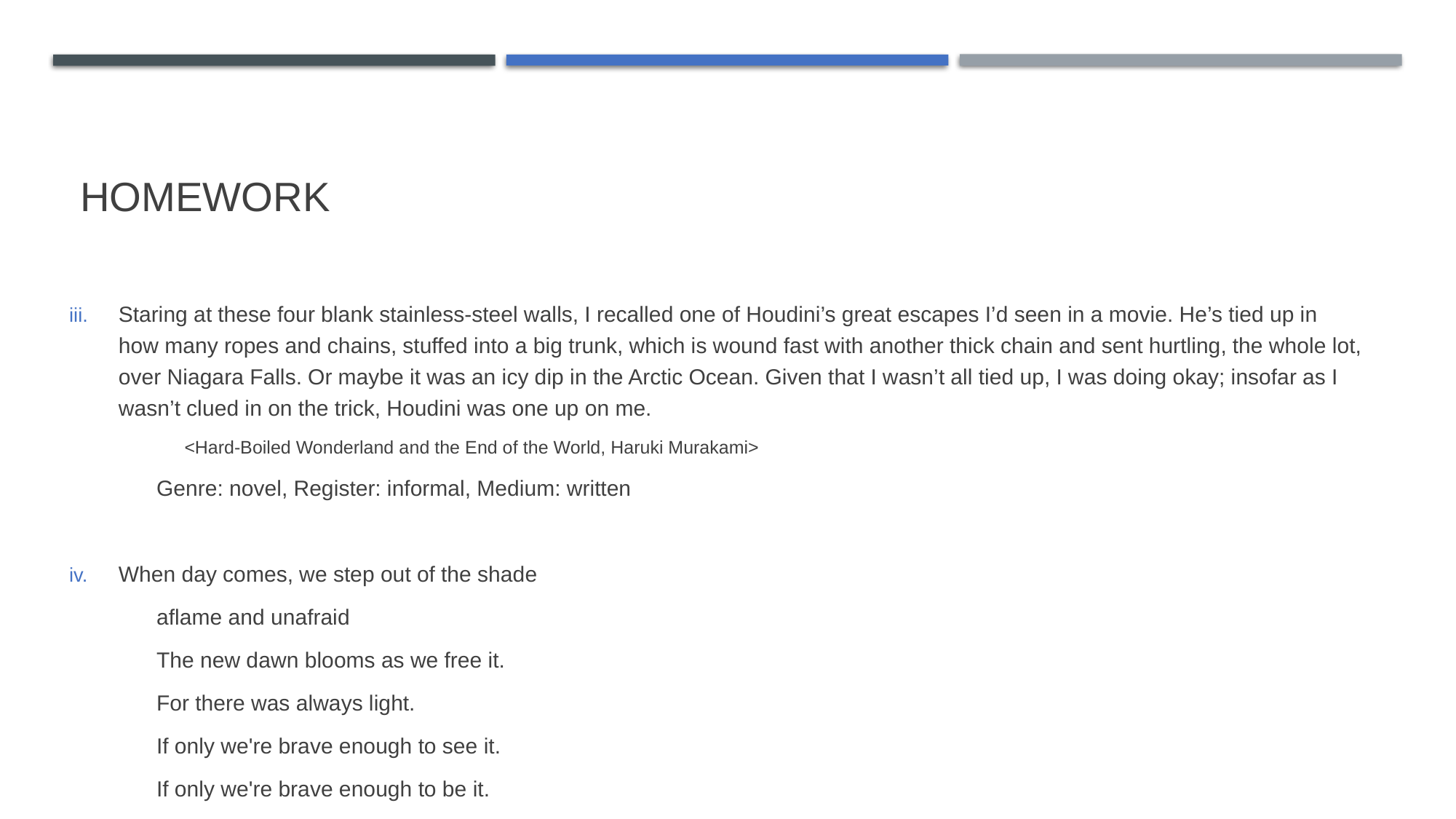

# homework

Staring at these four blank stainless-steel walls, I recalled one of Houdini’s great escapes I’d seen in a movie. He’s tied up in how many ropes and chains, stuffed into a big trunk, which is wound fast with another thick chain and sent hurtling, the whole lot, over Niagara Falls. Or maybe it was an icy dip in the Arctic Ocean. Given that I wasn’t all tied up, I was doing okay; insofar as I wasn’t clued in on the trick, Houdini was one up on me.
											<Hard-Boiled Wonderland and the End of the World, Haruki Murakami>
	Genre: novel, Register: informal, Medium: written

When day comes, we step out of the shade
	aflame and unafraid
	The new dawn blooms as we free it.
	For there was always light.
	If only we're brave enough to see it.
	If only we're brave enough to be it.
	<The Hill We Climb, Amanda Gorman>
	Genre: poetry, Register: formal, Medium: written